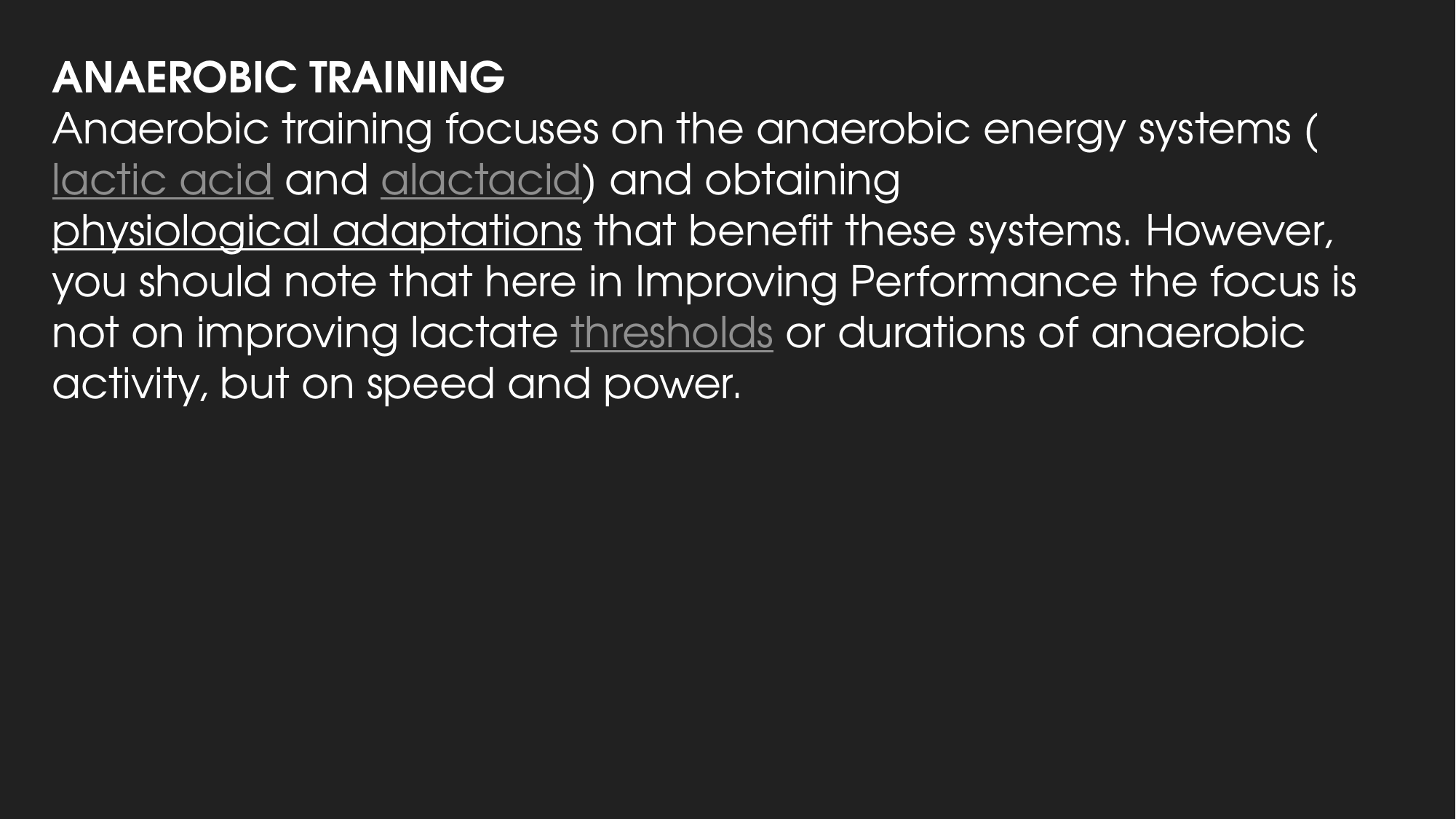

ANAEROBIC TRAINING
Anaerobic training focuses on the anaerobic energy systems (lactic acid and alactacid) and obtaining physiological adaptations that benefit these systems. However, you should note that here in Improving Performance the focus is not on improving lactate thresholds or durations of anaerobic activity, but on speed and power.